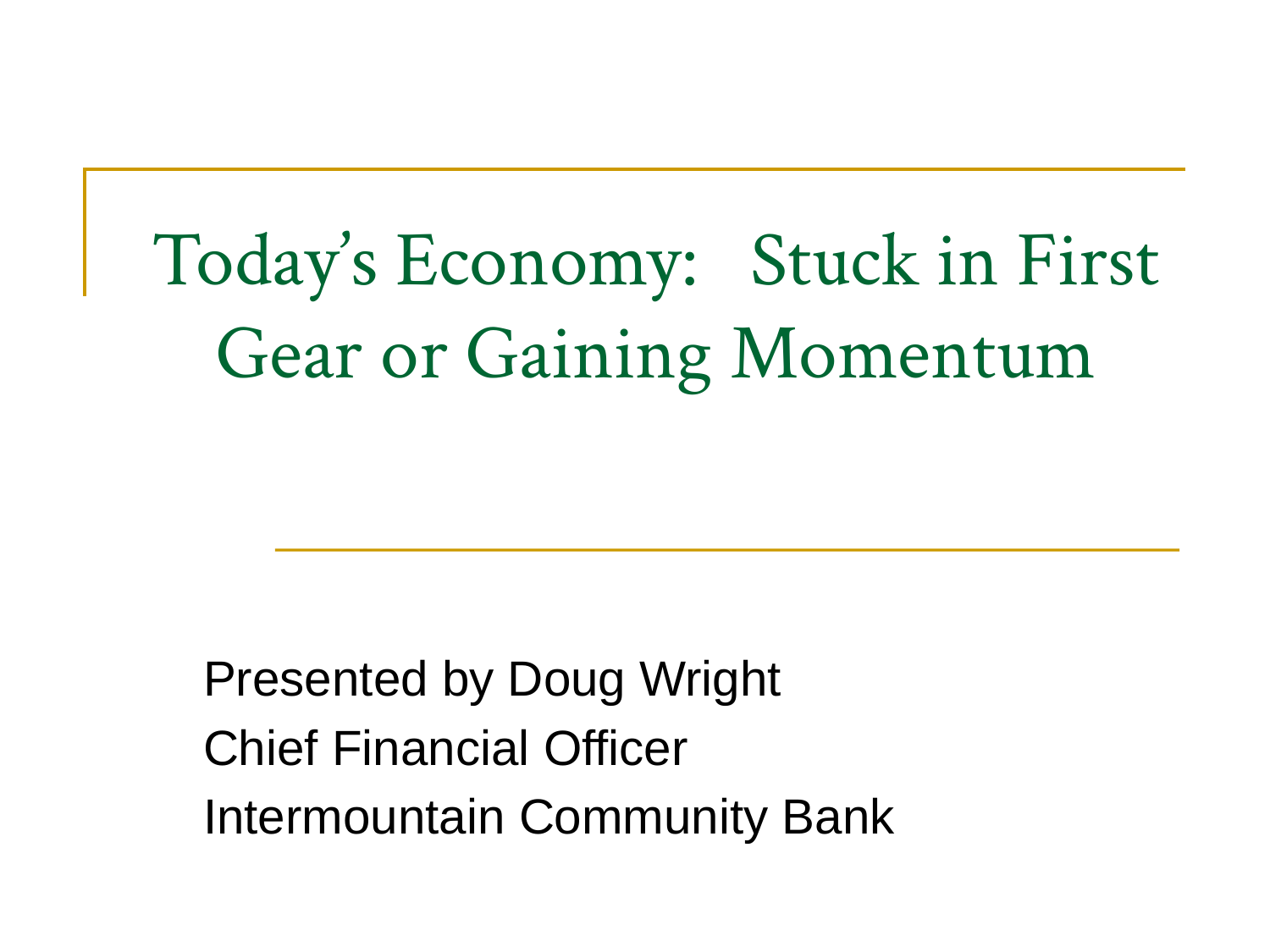

# Today’s Economy:   Stuck in First Gear or Gaining Momentum

Presented by Doug Wright
Chief Financial Officer
Intermountain Community Bank